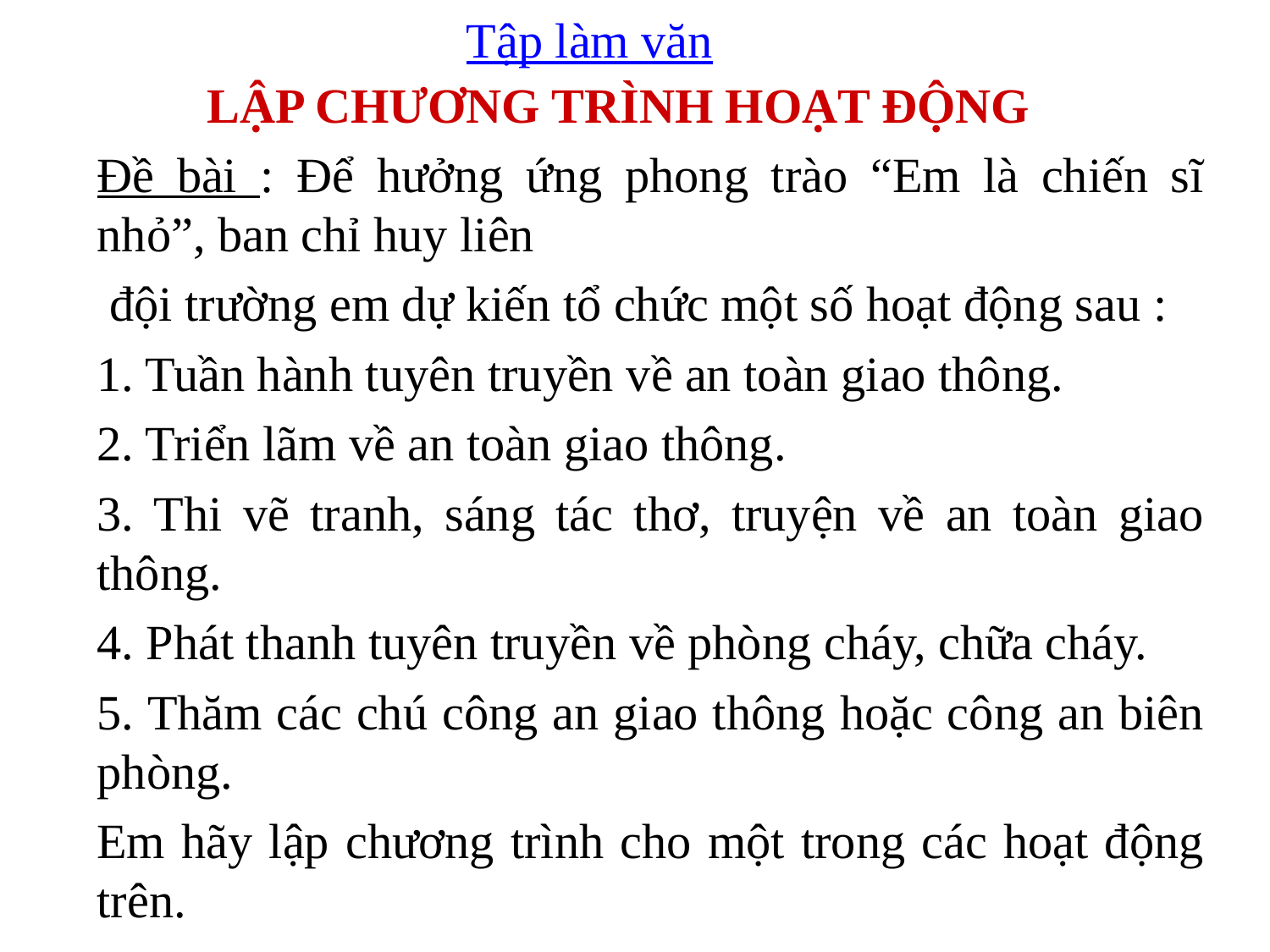

Tập làm văn
LẬP CHƯƠNG TRÌNH HOẠT ĐỘNG
Đề bài : Để hưởng ứng phong trào “Em là chiến sĩ nhỏ”, ban chỉ huy liên
 đội trường em dự kiến tổ chức một số hoạt động sau :
1. Tuần hành tuyên truyền về an toàn giao thông.
2. Triển lãm về an toàn giao thông.
3. Thi vẽ tranh, sáng tác thơ, truyện về an toàn giao thông.
4. Phát thanh tuyên truyền về phòng cháy, chữa cháy.
5. Thăm các chú công an giao thông hoặc công an biên phòng.
Em hãy lập chương trình cho một trong các hoạt động trên.